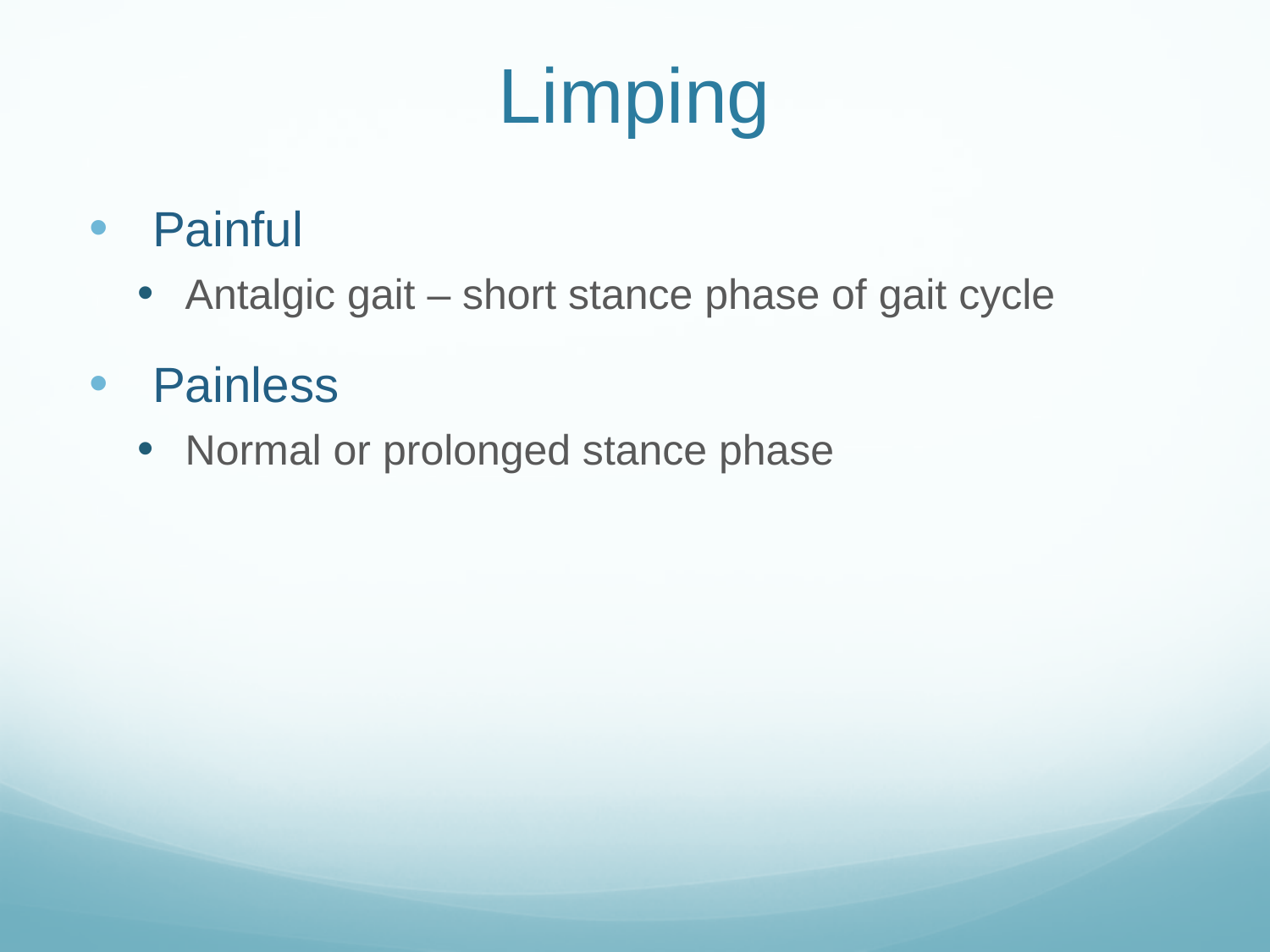

# Limping
Painful
Antalgic gait – short stance phase of gait cycle
Painless
Normal or prolonged stance phase